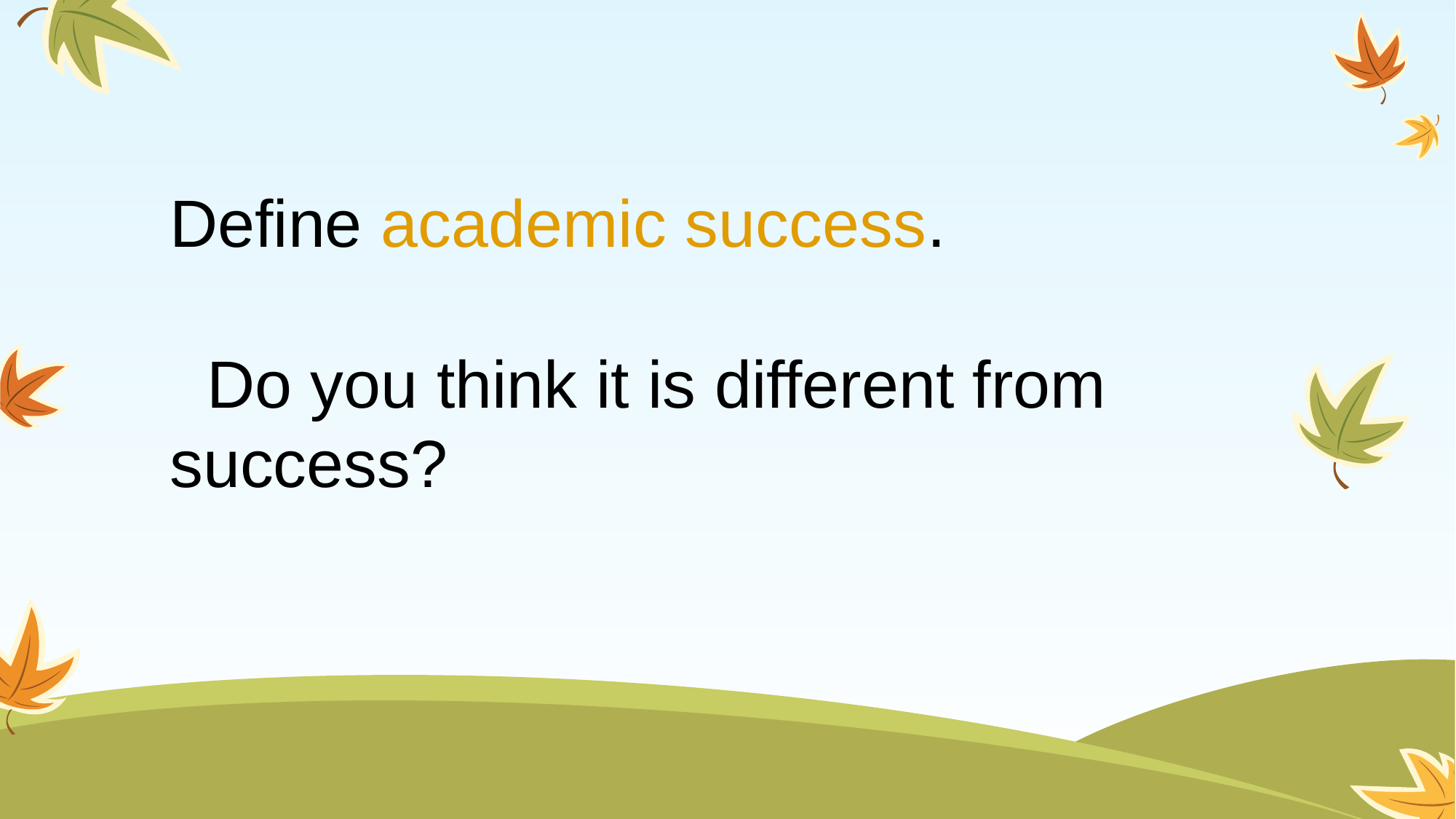

Define academic success.

  Do you think it is different from success?